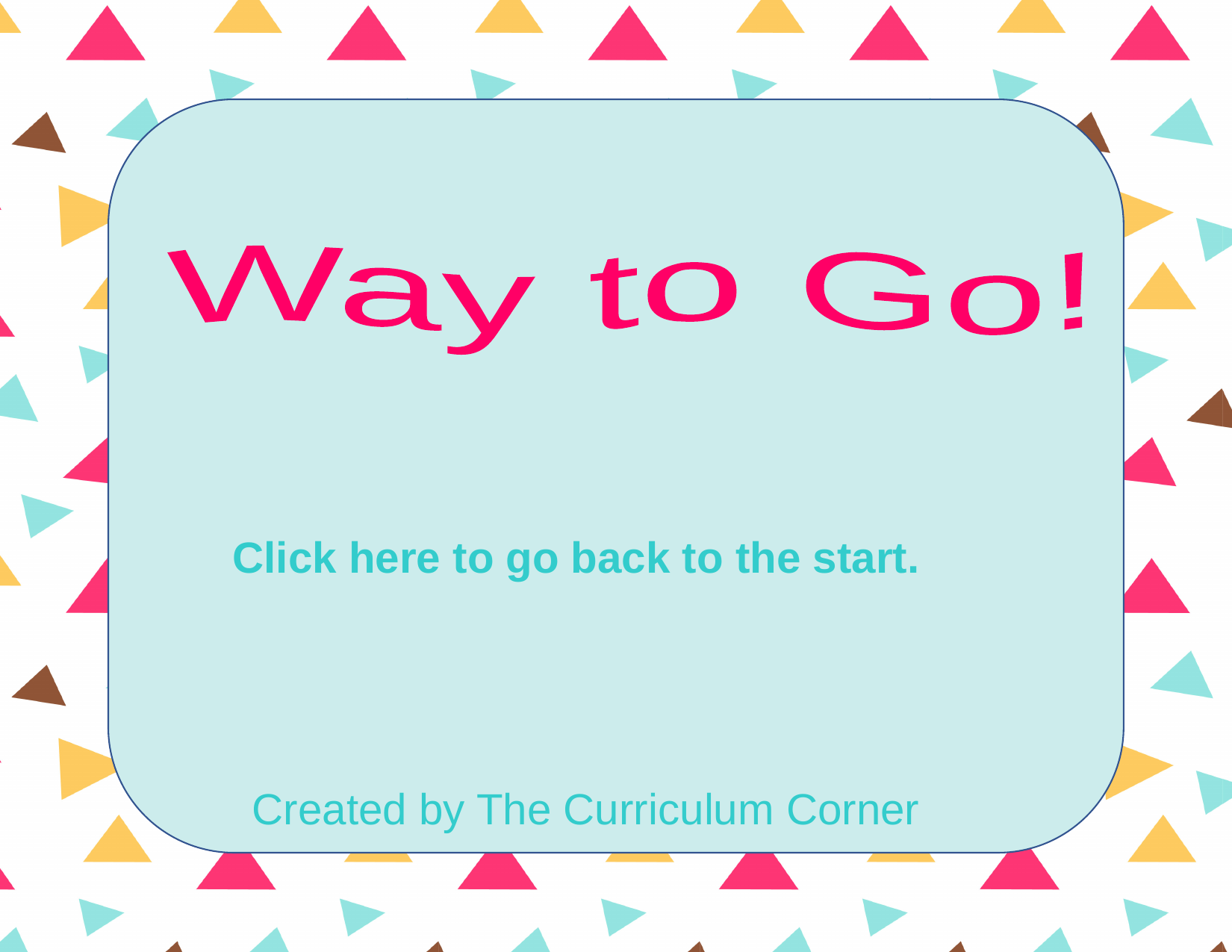

Way to Go!
Click here to go back to the start.
Created by The Curriculum Corner